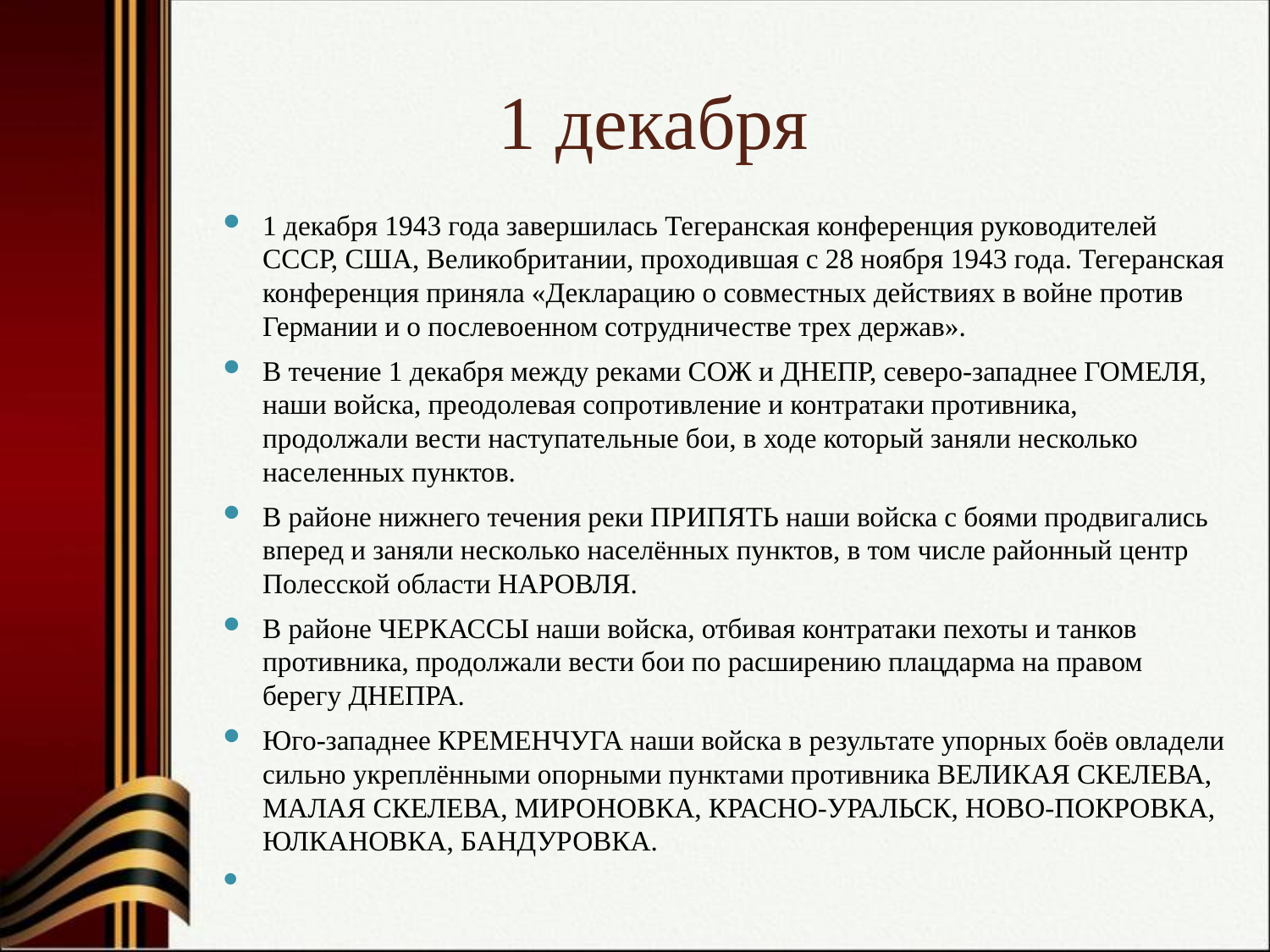

# 1 декабря
1 декабря 1943 года завершилась Тегеранская конференция руководителей СССР, США, Великобритании, проходившая с 28 ноября 1943 года. Тегеранская конференция приняла «Декларацию о совместных действиях в войне против Германии и о послевоенном сотрудничестве трех держав».
В течение 1 декабря между реками СОЖ и ДНЕПР, северо-западнее ГОМЕЛЯ, наши войска, преодолевая сопротивление и контратаки противника, продолжали вести наступательные бои, в ходе который заняли несколько населенных пунктов.
В районе нижнего течения реки ПРИПЯТЬ наши войска с боями продвигались вперед и заняли несколько населённых пунктов, в том числе районный центр Полесской области НАРОВЛЯ.
В районе ЧЕРКАССЫ наши войска, отбивая контратаки пехоты и танков противника, продолжали вести бои по расширению плацдарма на правом берегу ДНЕПРА.
Юго-западнее КРЕМЕНЧУГА наши войска в результате упорных боёв овладели сильно укреплёнными опорными пунктами противника ВЕЛИКАЯ СКЕЛЕВА, МАЛАЯ СКЕЛЕВА, МИРОНОВКА, КРАСНО-УРАЛЬСК, НОВО-ПОКРОВКА, ЮЛКАНОВКА, БАНДУРОВКА.